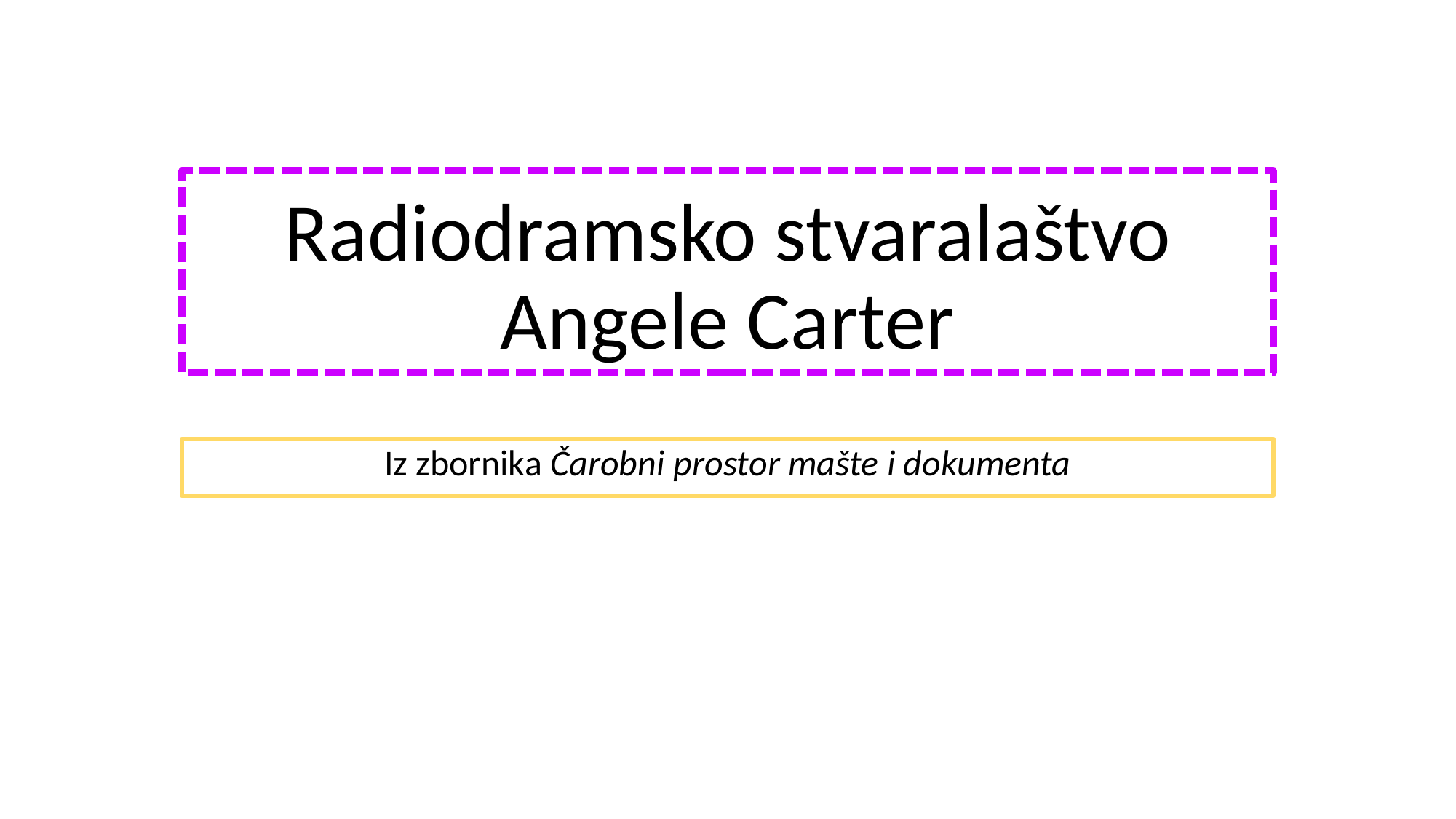

# Radiodramsko stvaralaštvo Angele Carter
Iz zbornika Čarobni prostor mašte i dokumenta